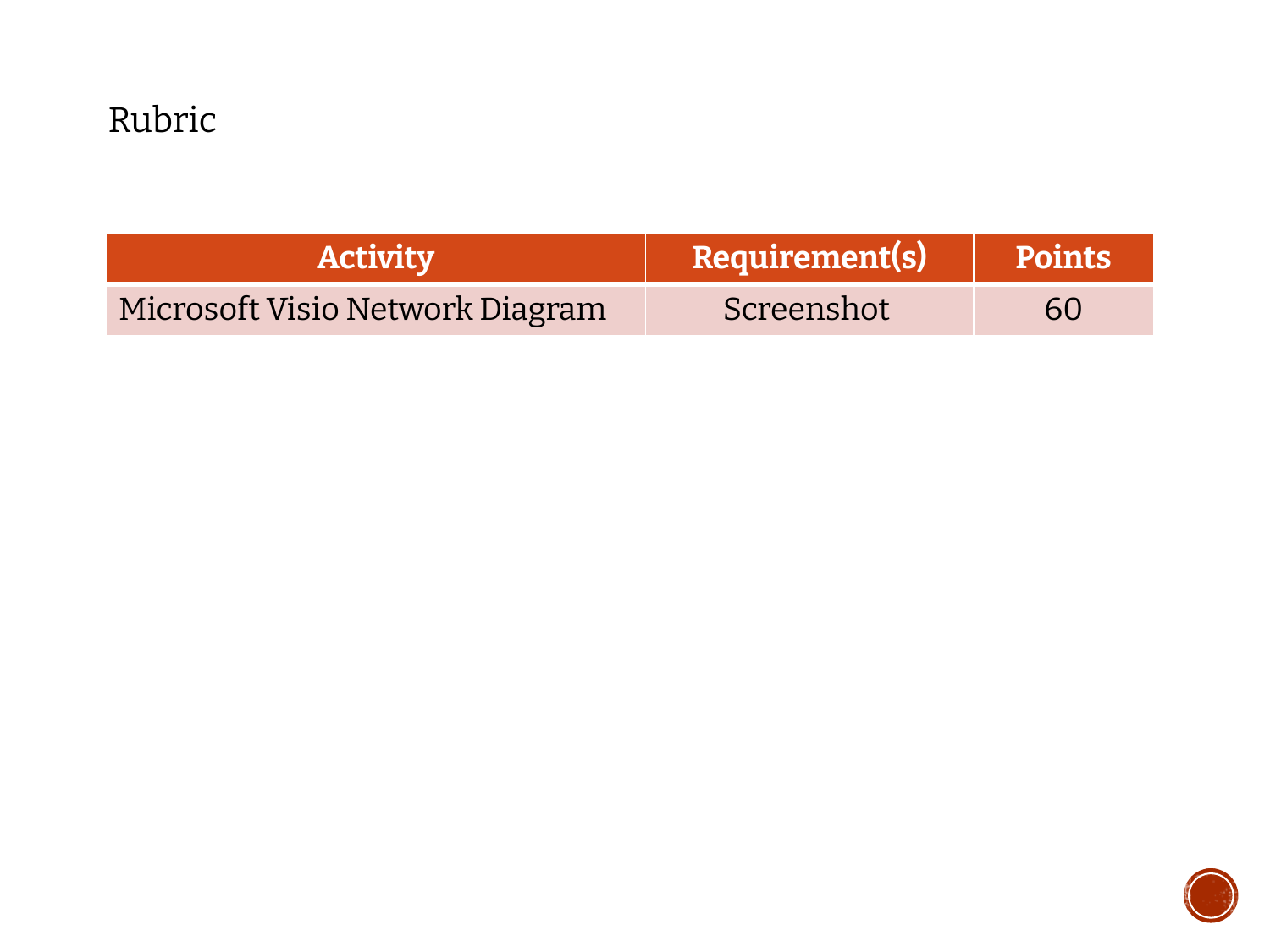

Rubric

| Activity | Requirement(s) | Points |
| --- | --- | --- |
| Microsoft Visio Network Diagram | Screenshot | 60 |